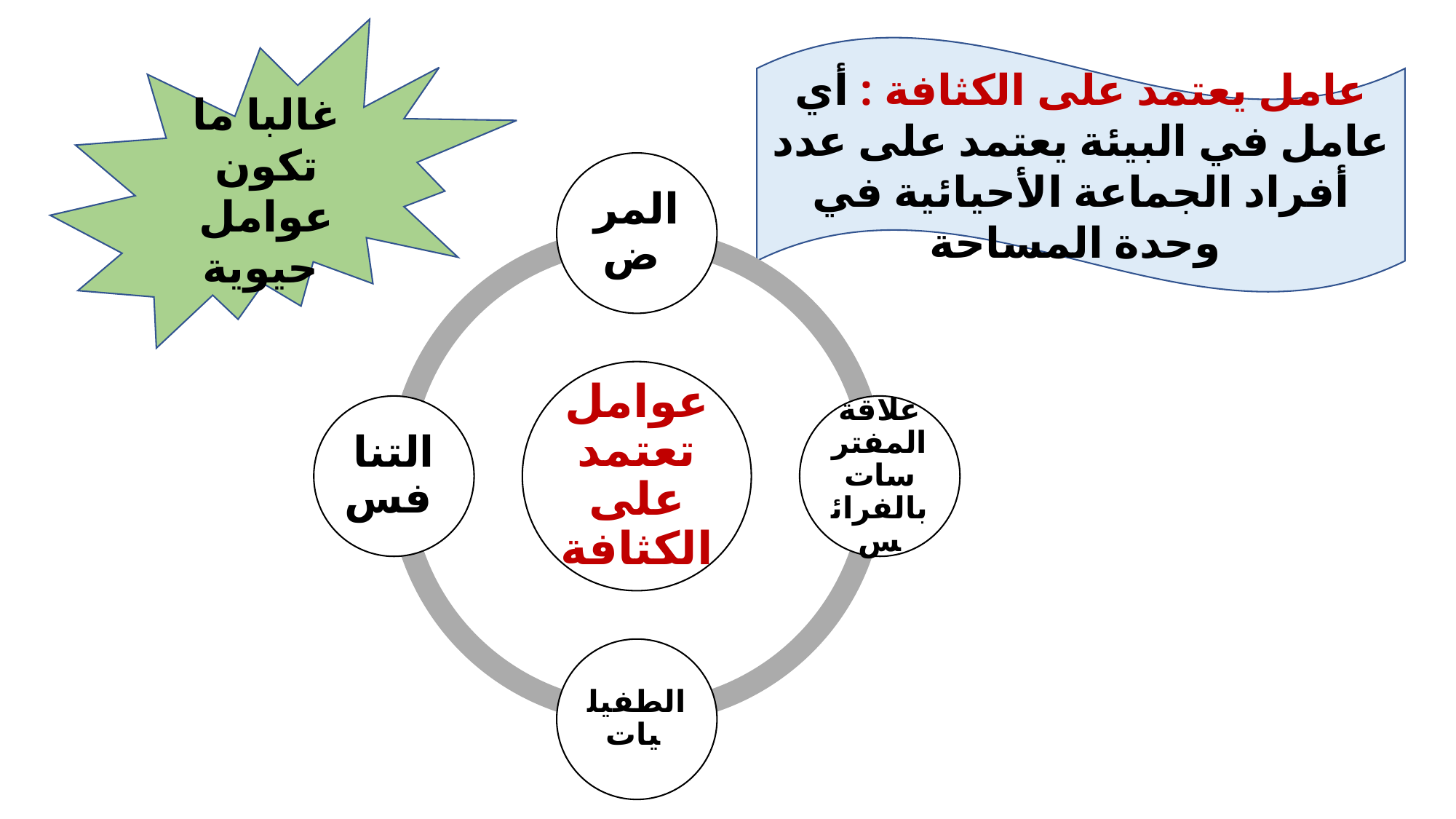

غالبا ما تكون عوامل حيوية
عامل يعتمد على الكثافة : أي عامل في البيئة يعتمد على عدد أفراد الجماعة الأحيائية في وحدة المساحة
عوامل تعتمد على الكثافة
المرض
علاقة المفترسات بالفرائس
الطفيليات
التنافس